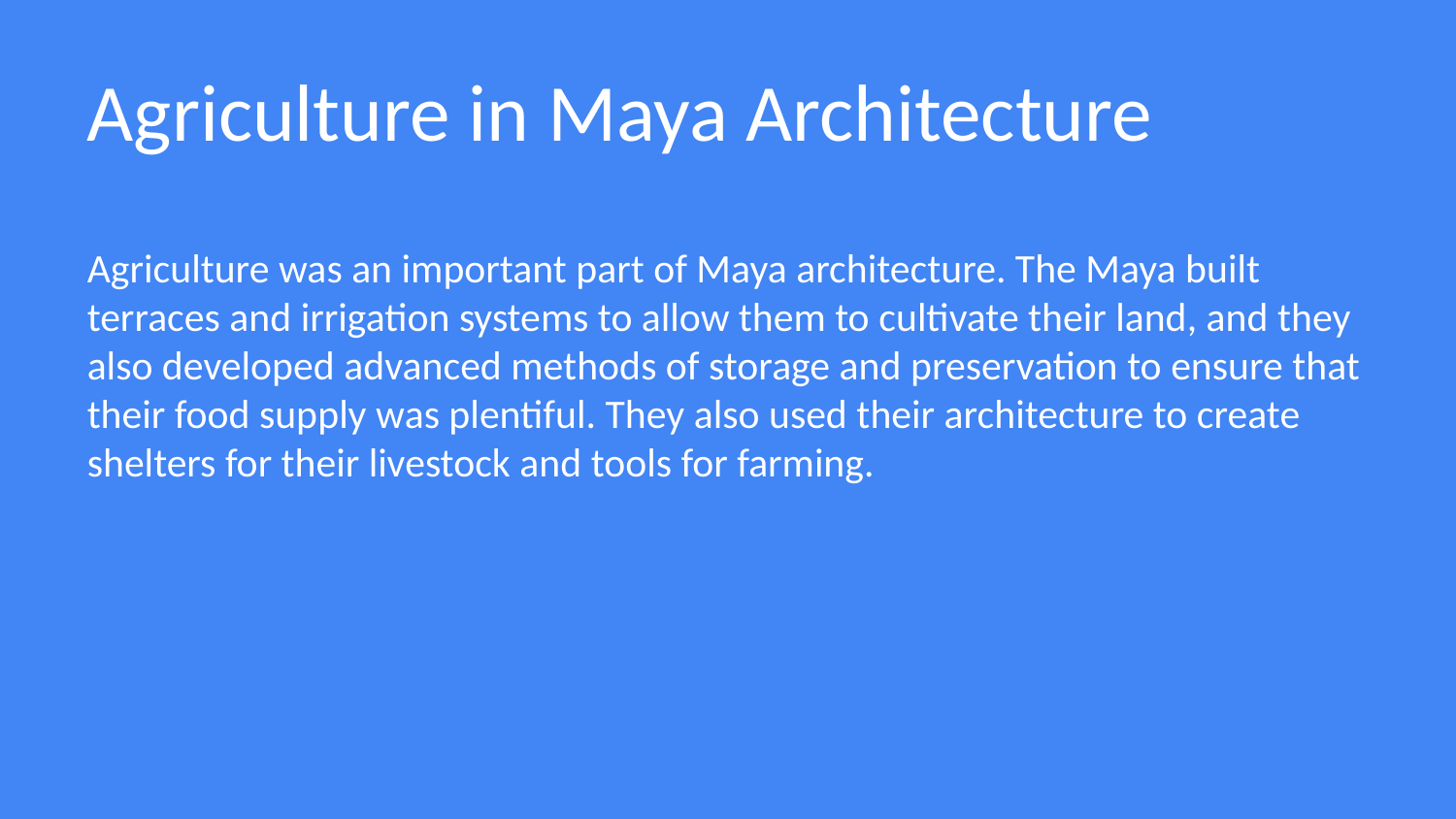

Agriculture in Maya Architecture
Agriculture was an important part of Maya architecture. The Maya built terraces and irrigation systems to allow them to cultivate their land, and they also developed advanced methods of storage and preservation to ensure that their food supply was plentiful. They also used their architecture to create shelters for their livestock and tools for farming.